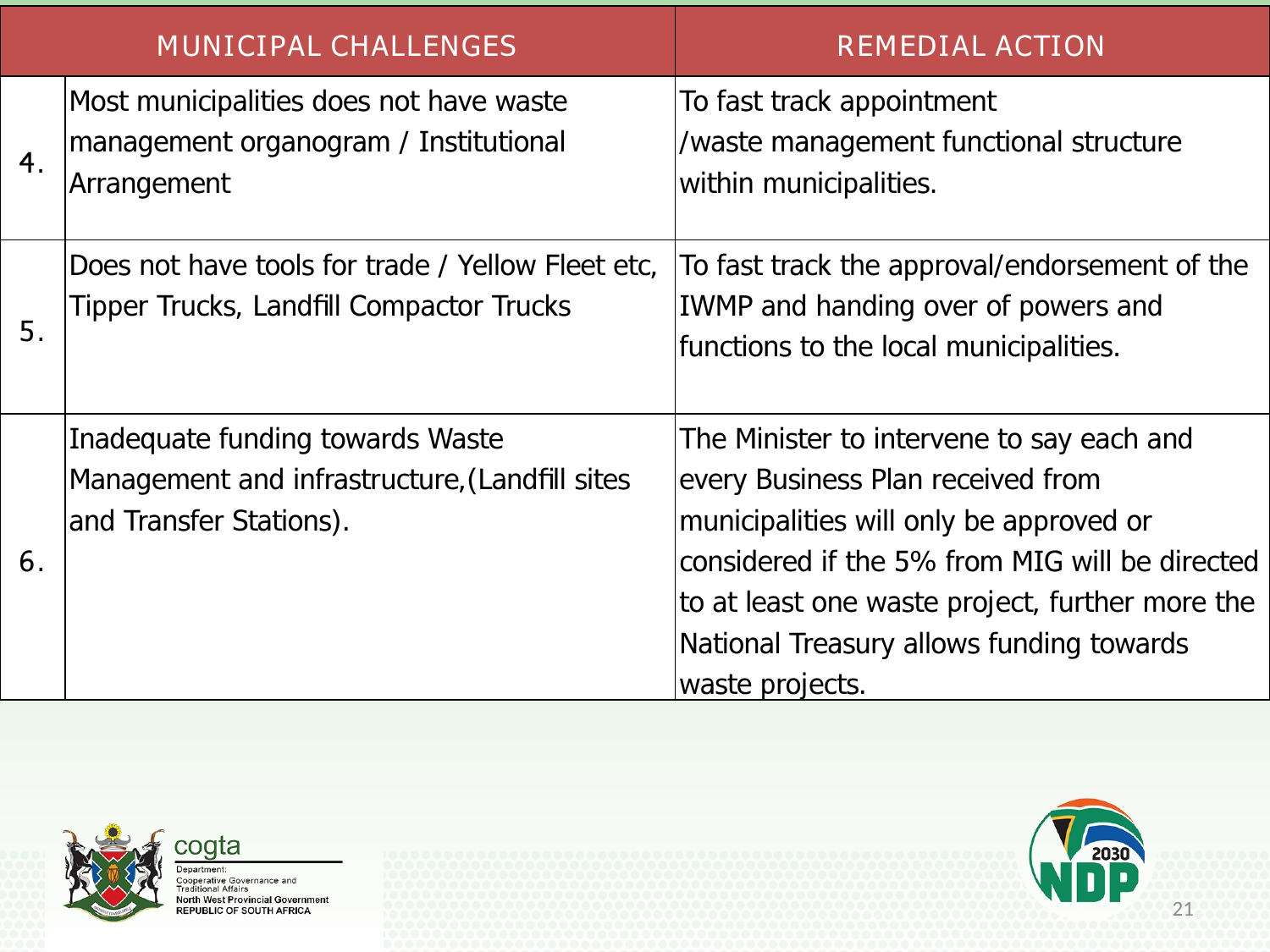

| MUNICIPAL CHALLENGES |  | REMEDIAL ACTION |
| --- | --- | --- |
| 4. | Most municipalities does not have waste management organogram / Institutional Arrangement | To fast track appointment /waste management functional structure within municipalities. |
| 5. | Does not have tools for trade / Yellow Fleet etc, Tipper Trucks, Landfill Compactor Trucks | To fast track the approval/endorsement of the IWMP and handing over of powers and functions to the local municipalities. |
| 6. | Inadequate funding towards Waste Management and infrastructure,(Landfill sites and Transfer Stations). | The Minister to intervene to say each and every Business Plan received from municipalities will only be approved or considered if the 5% from MIG will be directed to at least one waste project, further more the National Treasury allows funding towards waste projects. |
#
21